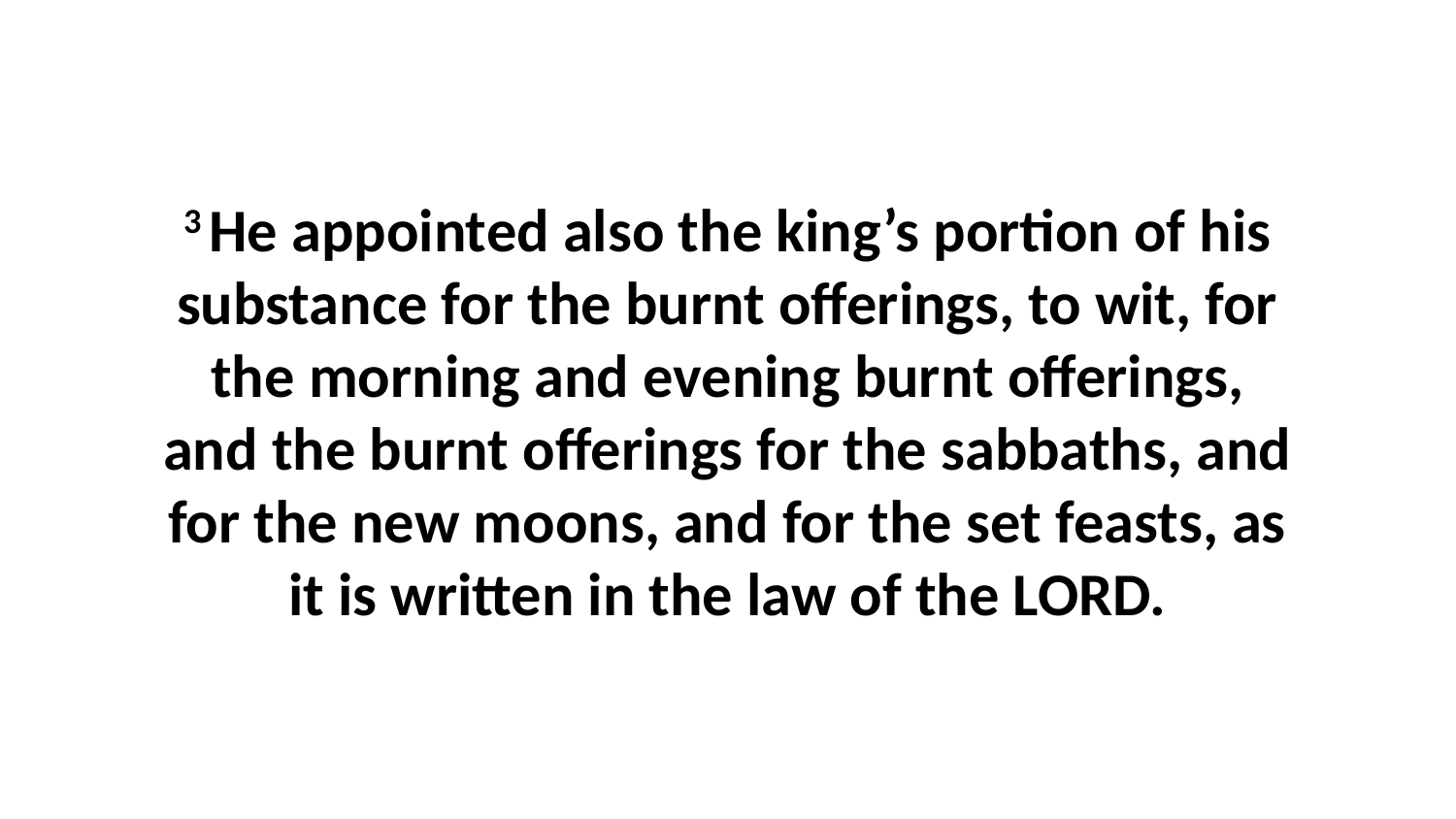

3 He appointed also the king’s portion of his substance for the burnt offerings, to wit, for the morning and evening burnt offerings, and the burnt offerings for the sabbaths, and for the new moons, and for the set feasts, as it is written in the law of the LORD.